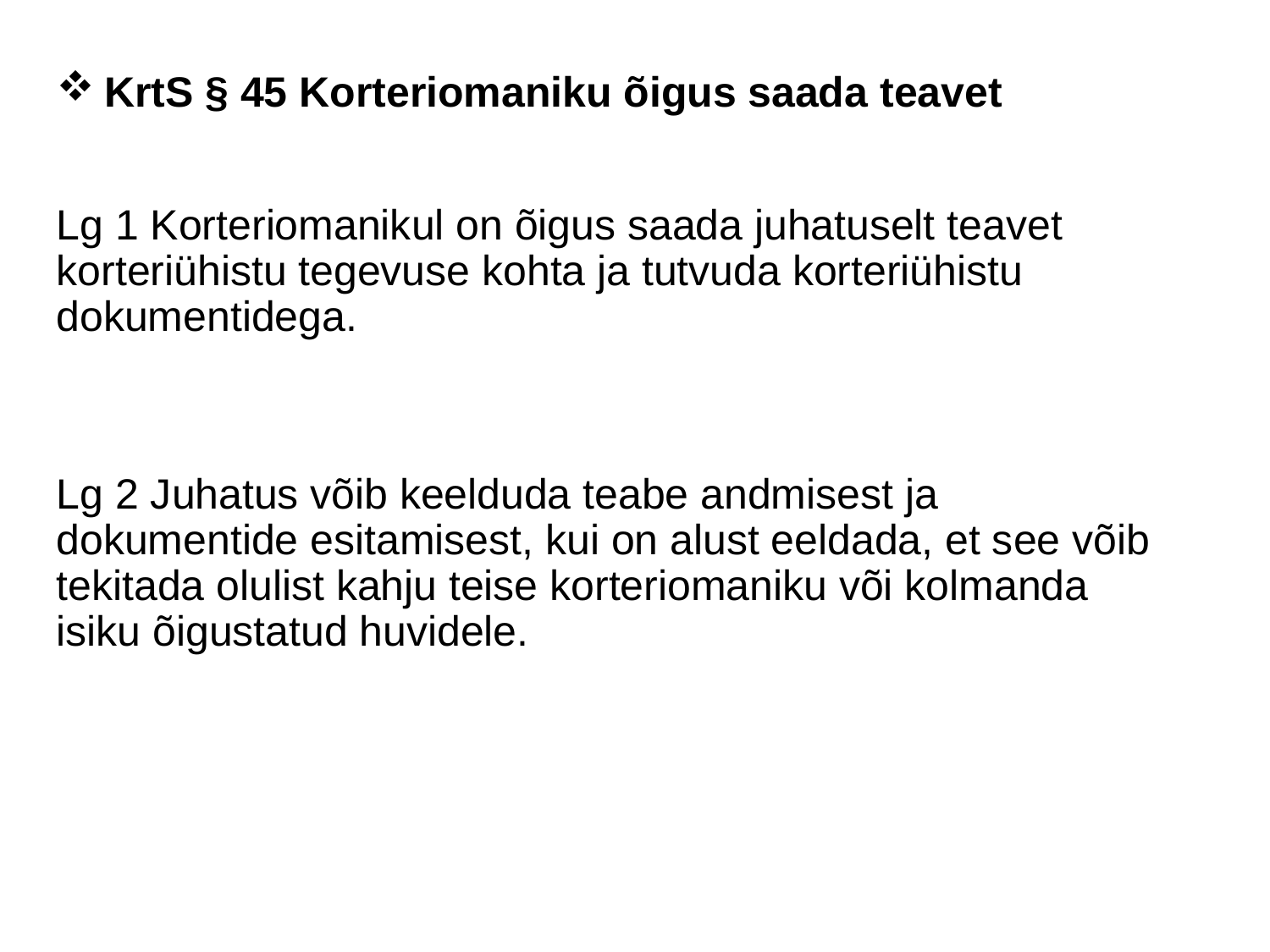

# KrtS § 45 Korteriomaniku õigus saada teavet
Lg 1 Korteriomanikul on õigus saada juhatuselt teavet korteriühistu tegevuse kohta ja tutvuda korteriühistu dokumentidega.

Lg 2 Juhatus võib keelduda teabe andmisest ja dokumentide esitamisest, kui on alust eeldada, et see võib tekitada olulist kahju teise korteriomaniku või kolmanda isiku õigustatud huvidele.